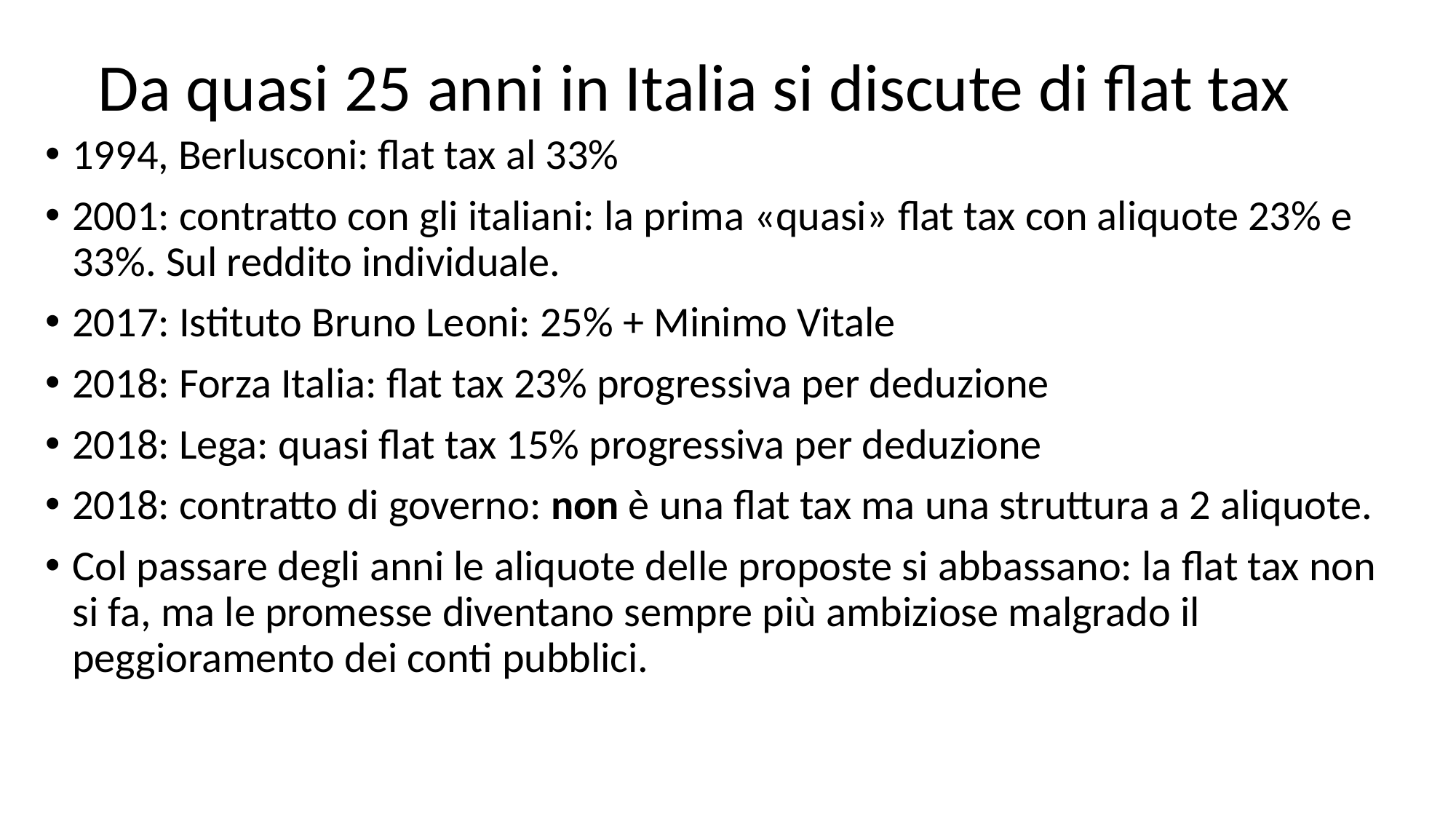

# Da quasi 25 anni in Italia si discute di flat tax
1994, Berlusconi: flat tax al 33%
2001: contratto con gli italiani: la prima «quasi» flat tax con aliquote 23% e 33%. Sul reddito individuale.
2017: Istituto Bruno Leoni: 25% + Minimo Vitale
2018: Forza Italia: flat tax 23% progressiva per deduzione
2018: Lega: quasi flat tax 15% progressiva per deduzione
2018: contratto di governo: non è una flat tax ma una struttura a 2 aliquote.
Col passare degli anni le aliquote delle proposte si abbassano: la flat tax non si fa, ma le promesse diventano sempre più ambiziose malgrado il peggioramento dei conti pubblici.